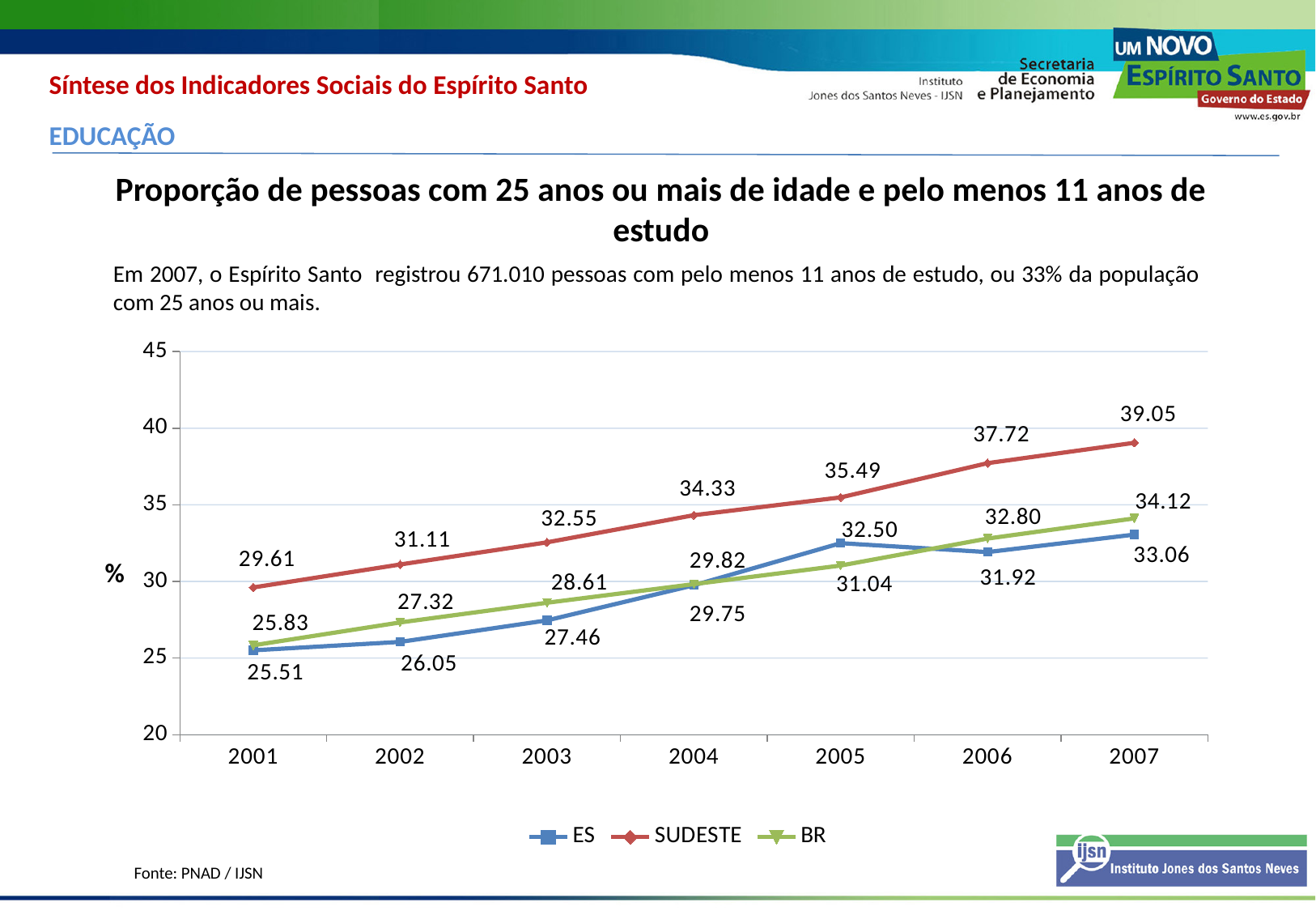

Síntese dos Indicadores Sociais do Espírito Santo

EDUCAÇÃO

Proporção de pessoas com 25 anos ou mais de idade e pelo menos 11 anos de estudo

Em 2007, o Espírito Santo  registrou 671.010 pessoas com pelo menos 11 anos de estudo, ou 33% da população com 25 anos ou mais.

### Chart

| Category | ES | SUDESTE | BR |
|---|---|---|---|
| 2001 | 25.5055617380245 | 29.607197786535217 | 25.83209886760309 |
| 2002 | 26.052987839635186 | 31.10878690237409 | 27.32381196831919 |
| 2003 | 27.458782420112026 | 32.55342708458983 | 28.608349426920824 |
| 2004 | 29.74890814785279 | 34.326217571021736 | 29.822153396546287 |
| 2005 | 32.501239354299095 | 35.48652232500429 | 31.03991375294749 |
| 2006 | 31.915519319773537 | 37.72061359355753 | 32.79937381117673 |
| 2007 | 33.05813217932121 | 39.050056488942836 | 34.117459006765344 |
%
Fonte: PNAD / IJSN